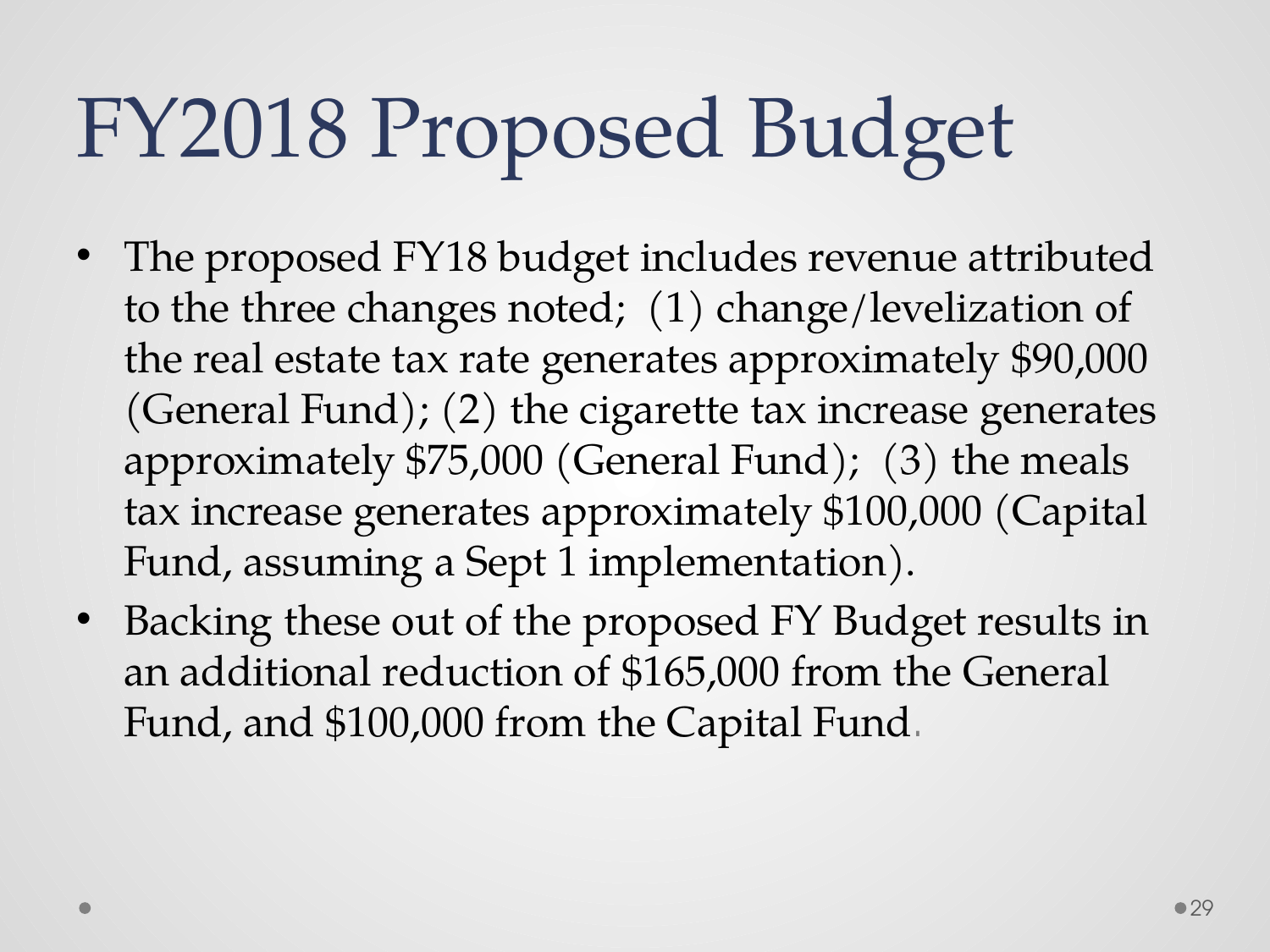

# FY2018 Proposed Budget
The proposed FY18 budget includes revenue attributed to the three changes noted;  (1) change/levelization of the real estate tax rate generates approximately $90,000 (General Fund); (2) the cigarette tax increase generates approximately $75,000 (General Fund);  (3) the meals tax increase generates approximately $100,000 (Capital Fund, assuming a Sept 1 implementation).
Backing these out of the proposed FY Budget results in an additional reduction of $165,000 from the General Fund, and $100,000 from the Capital Fund.
29